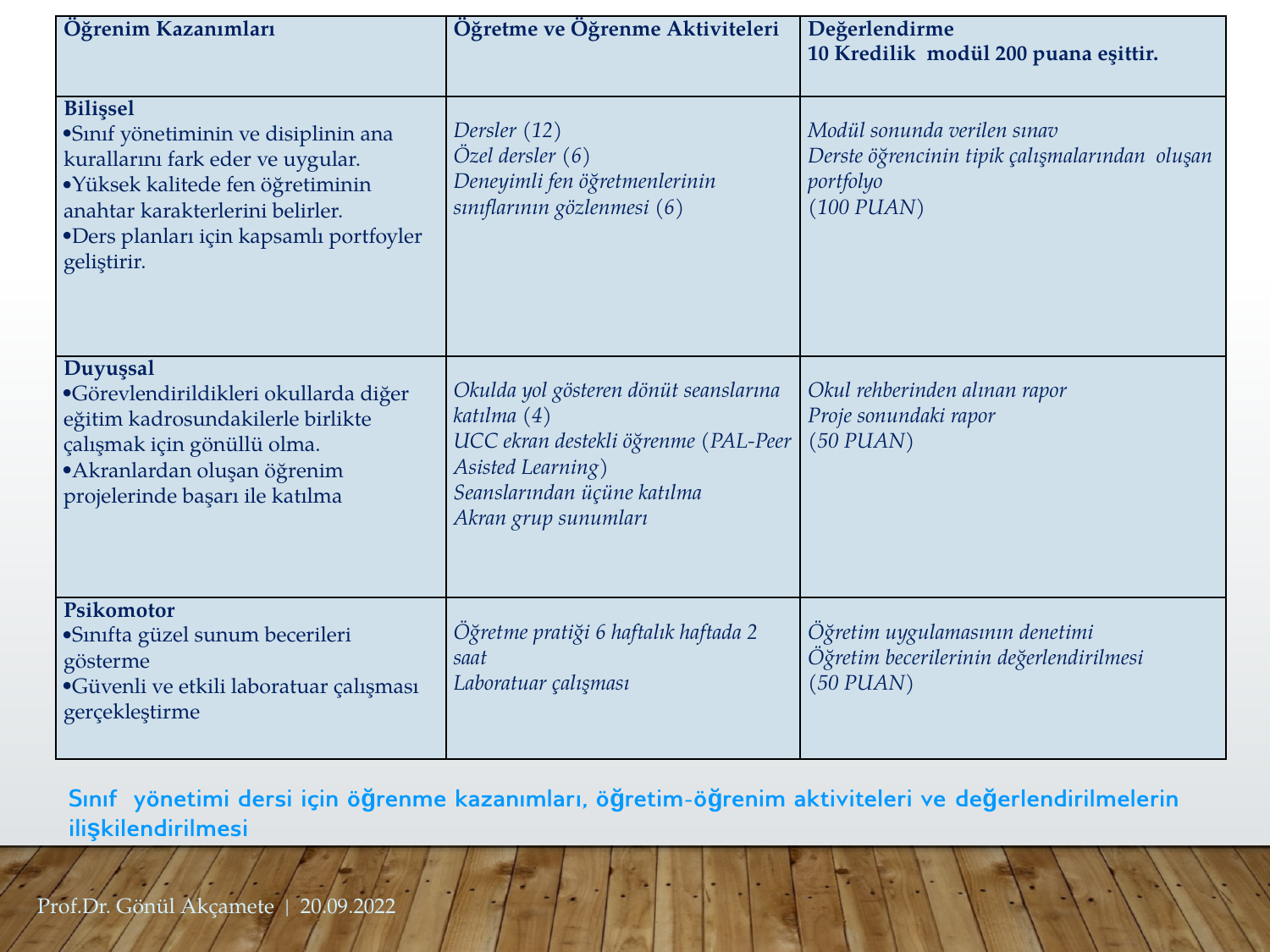

| Öğrenim Kazanımları | Öğretme ve Öğrenme Aktiviteleri | Değerlendirme 10 Kredilik modül 200 puana eşittir. |
| --- | --- | --- |
| Bilişsel Sınıf yönetiminin ve disiplinin ana kurallarını fark eder ve uygular. Yüksek kalitede fen öğretiminin anahtar karakterlerini belirler. Ders planları için kapsamlı portfoyler geliştirir. | Dersler (12) Özel dersler (6) Deneyimli fen öğretmenlerinin sınıflarının gözlenmesi (6) | Modül sonunda verilen sınav Derste öğrencinin tipik çalışmalarından oluşan portfolyo (100 PUAN) |
| Duyuşsal Görevlendirildikleri okullarda diğer eğitim kadrosundakilerle birlikte çalışmak için gönüllü olma. Akranlardan oluşan öğrenim projelerinde başarı ile katılma | Okulda yol gösteren dönüt seanslarına katılma (4) UCC ekran destekli öğrenme (PAL-Peer Asisted Learning) Seanslarından üçüne katılma Akran grup sunumları | Okul rehberinden alınan rapor Proje sonundaki rapor (50 PUAN) |
| Psikomotor Sınıfta güzel sunum becerileri gösterme Güvenli ve etkili laboratuar çalışması gerçekleştirme | Öğretme pratiği 6 haftalık haftada 2 saat Laboratuar çalışması | Öğretim uygulamasının denetimi Öğretim becerilerinin değerlendirilmesi (50 PUAN) |
Sınıf  yönetimi dersi için öğrenme kazanımları, öğretim-öğrenim aktiviteleri ve değerlendirilmelerin ilişkilendirilmesi